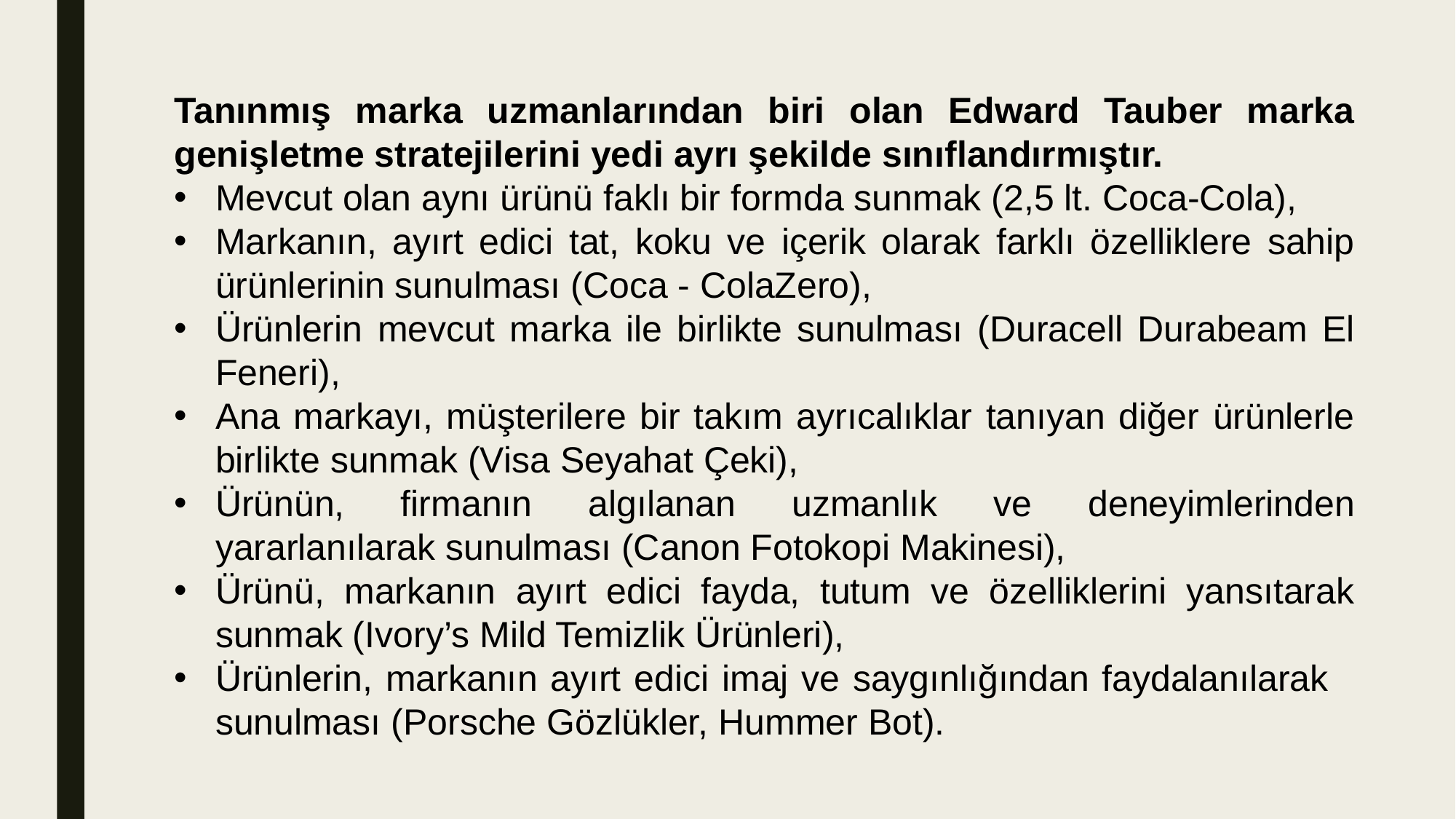

Tanınmış marka uzmanlarından biri olan Edward Tauber marka genişletme stratejilerini yedi ayrı şekilde sınıflandırmıştır.
Mevcut olan aynı ürünü faklı bir formda sunmak (2,5 lt. Coca-Cola),
Markanın, ayırt edici tat, koku ve içerik olarak farklı özelliklere sahip ürünlerinin sunulması (Coca - ColaZero),
Ürünlerin mevcut marka ile birlikte sunulması (Duracell Durabeam El Feneri),
Ana markayı, müşterilere bir takım ayrıcalıklar tanıyan diğer ürünlerle birlikte sunmak (Visa Seyahat Çeki),
Ürünün, firmanın algılanan uzmanlık ve deneyimlerinden yararlanılarak sunulması (Canon Fotokopi Makinesi),
Ürünü, markanın ayırt edici fayda, tutum ve özelliklerini yansıtarak sunmak (Ivory’s Mild Temizlik Ürünleri),
Ürünlerin, markanın ayırt edici imaj ve saygınlığından faydalanılarak   sunulması (Porsche Gözlükler, Hummer Bot).